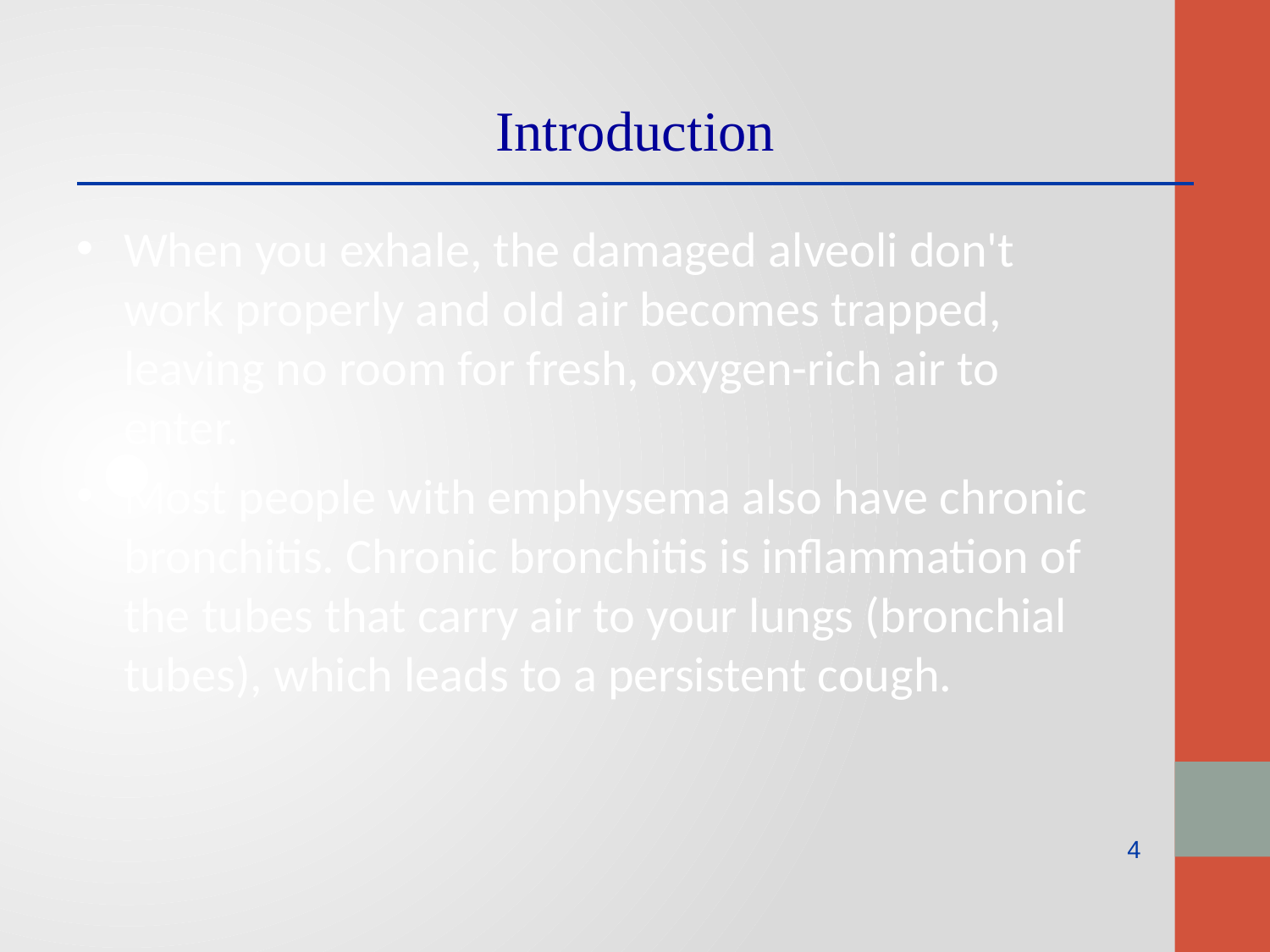

Introduction
When you exhale, the damaged alveoli don't work properly and old air becomes trapped, leaving no room for fresh, oxygen-rich air to enter.
Most people with emphysema also have chronic bronchitis. Chronic bronchitis is inflammation of the tubes that carry air to your lungs (bronchial tubes), which leads to a persistent cough.

4